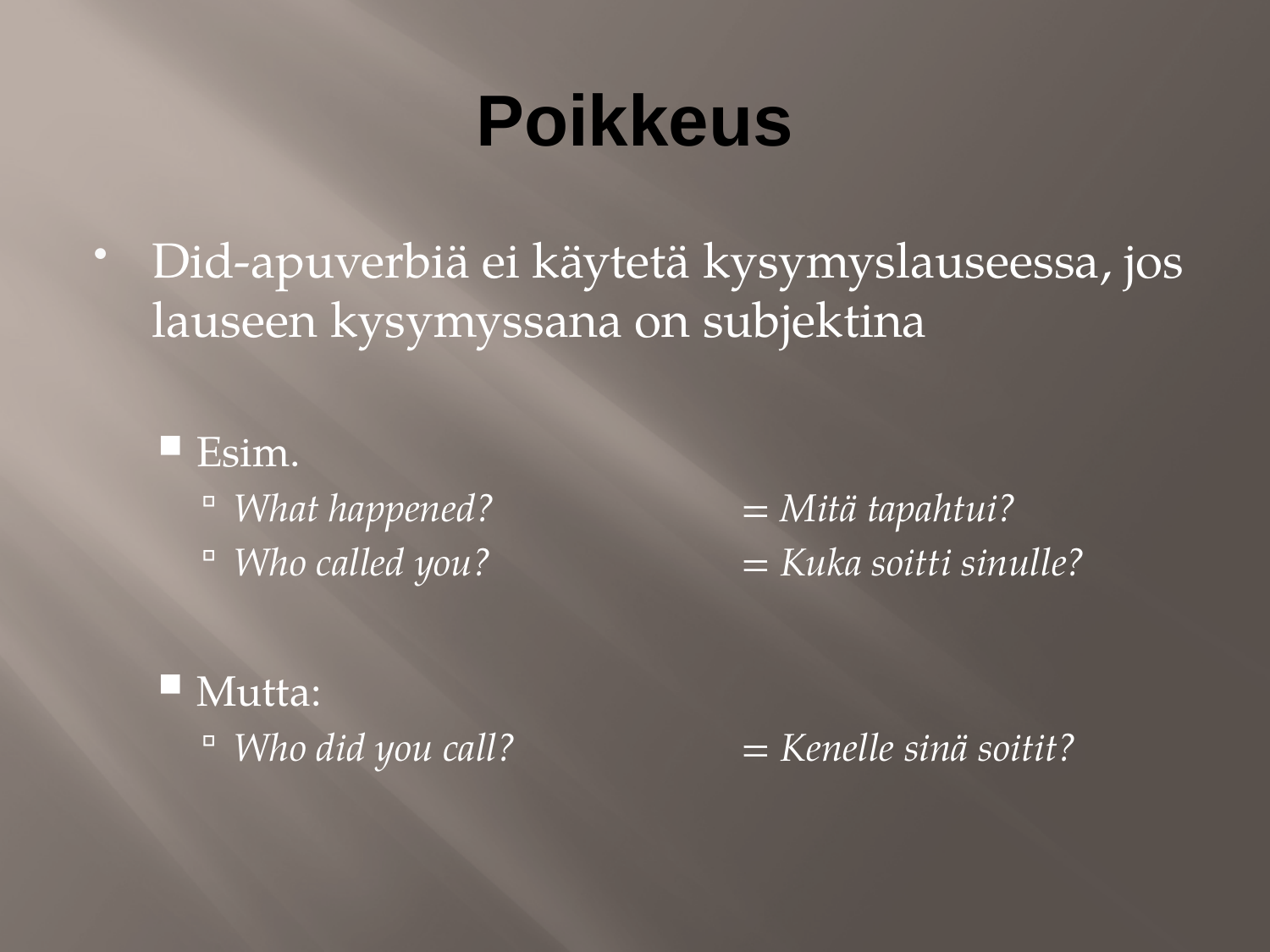

# Poikkeus
Did-apuverbiä ei käytetä kysymyslauseessa, jos lauseen kysymyssana on subjektina

Esim.
What happened?		= Mitä tapahtui?
Who called you?		= Kuka soitti sinulle?

Mutta:
Who did you call?		= Kenelle sinä soitit?